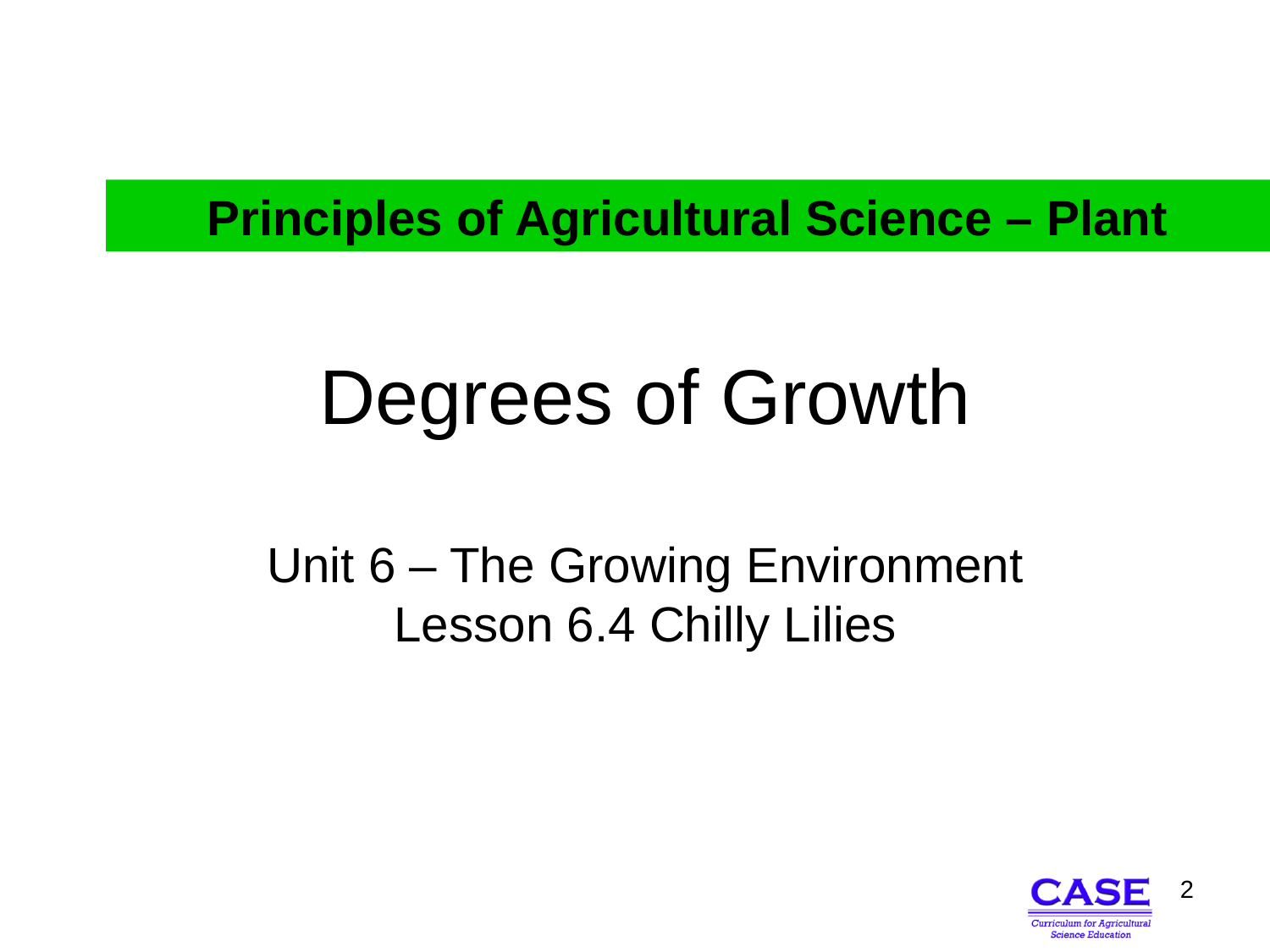

Principles of Agricultural Science – Plant
# Degrees of Growth Unit 6 – The Growing Environment Lesson 6.4 Chilly Lilies
2